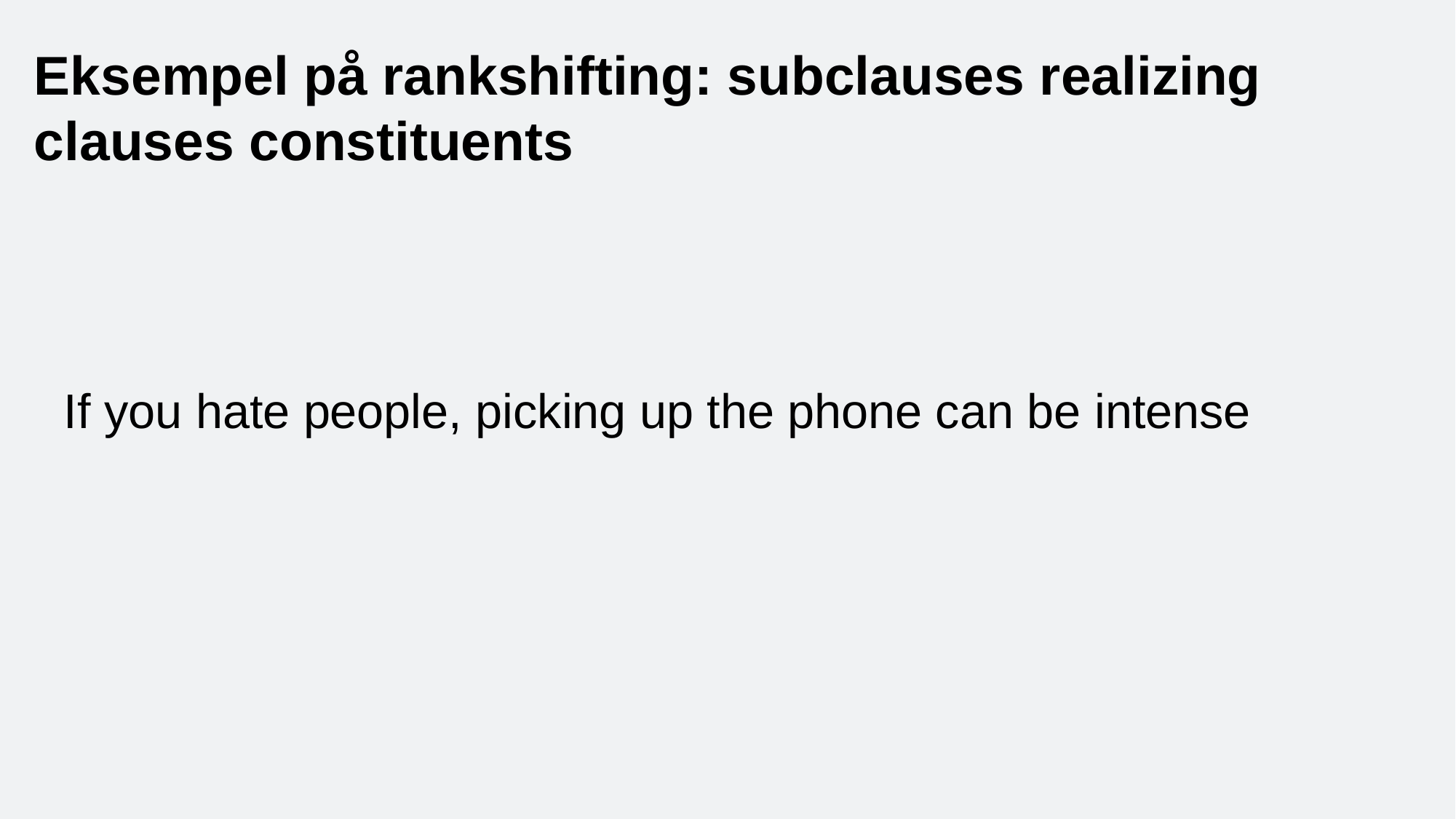

Eksempel på rankshifting: subclauses realizing clauses constituents
If you hate people, picking up the phone can be intense